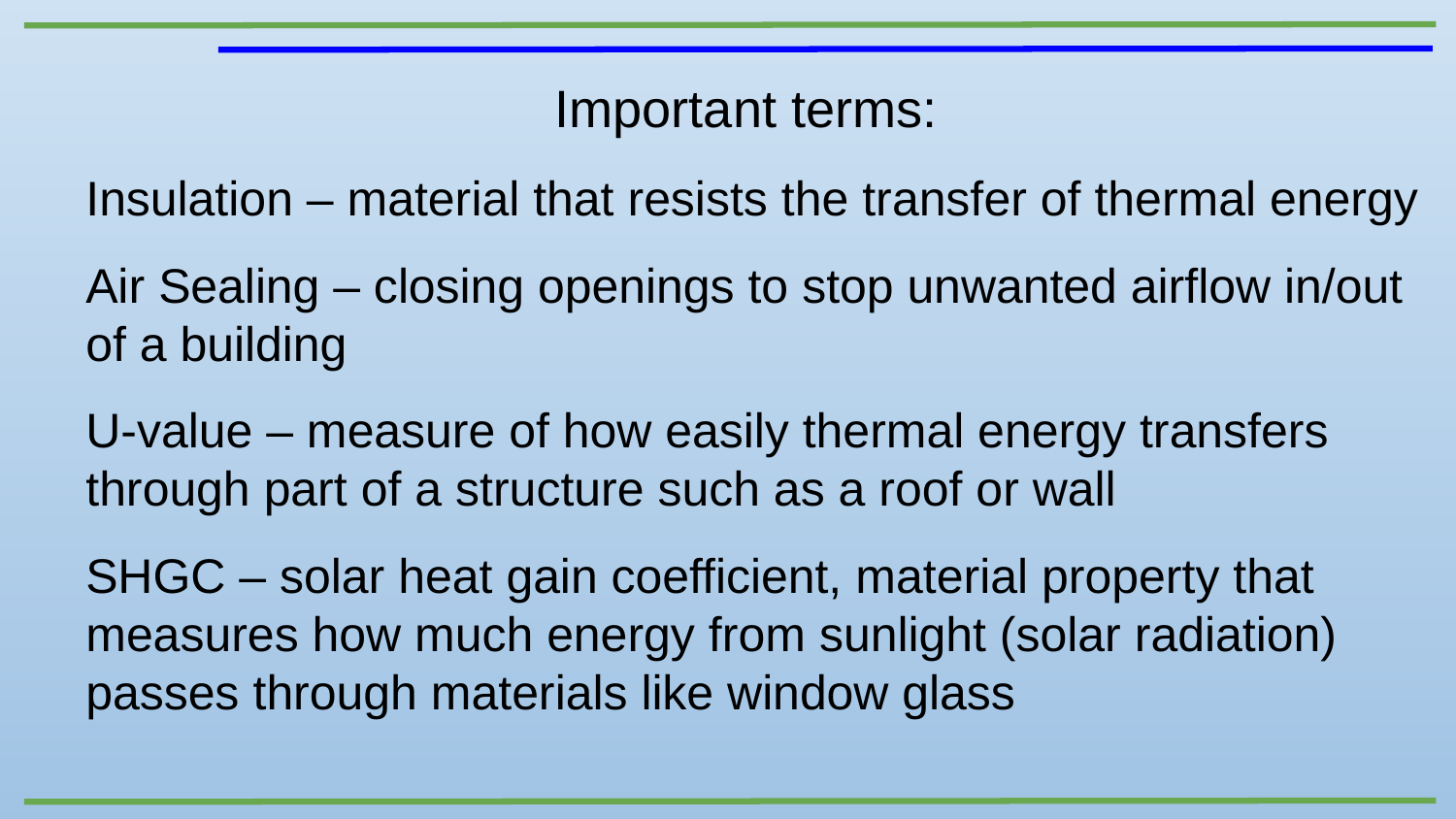

Important terms:

Insulation – material that resists the transfer of thermal energy

Air Sealing – closing openings to stop unwanted airflow in/out of a building

U-value – measure of how easily thermal energy transfers through part of a structure such as a roof or wall

SHGC – solar heat gain coefficient, material property that measures how much energy from sunlight (solar radiation) passes through materials like window glass